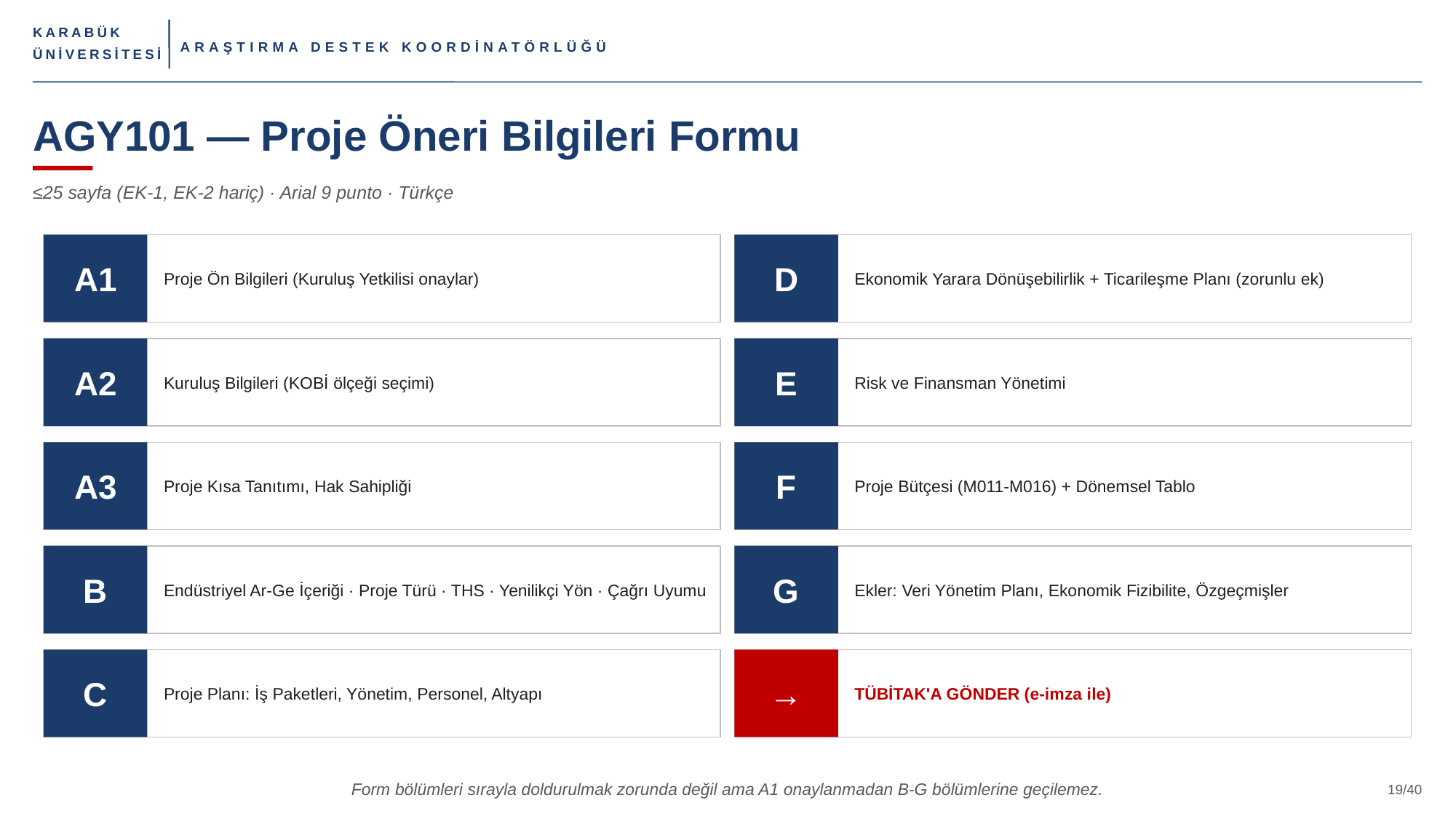

KARABÜK

ARAŞTIRMA DESTEK KOORDİNATÖRLÜĞÜ
ÜNİVERSİTESİ

AGY101 — Proje Öneri Bilgileri Formu

≤25 sayfa (EK-1, EK-2 hariç) · Arial 9 punto · Türkçe

A1
Proje Ön Bilgileri (Kuruluş Yetkilisi onaylar)

D
Ekonomik Yarara Dönüşebilirlik + Ticarileşme Planı (zorunlu ek)

A2
Kuruluş Bilgileri (KOBİ ölçeği seçimi)

E
Risk ve Finansman Yönetimi

A3
Proje Kısa Tanıtımı, Hak Sahipliği

F
Proje Bütçesi (M011-M016) + Dönemsel Tablo

B
Endüstriyel Ar-Ge İçeriği · Proje Türü · THS · Yenilikçi Yön · Çağrı Uyumu

G
Ekler: Veri Yönetim Planı, Ekonomik Fizibilite, Özgeçmişler

C
Proje Planı: İş Paketleri, Yönetim, Personel, Altyapı

→
TÜBİTAK'A GÖNDER (e-imza ile)
Form bölümleri sırayla doldurulmak zorunda değil ama A1 onaylanmadan B-G bölümlerine geçilemez.
19/40